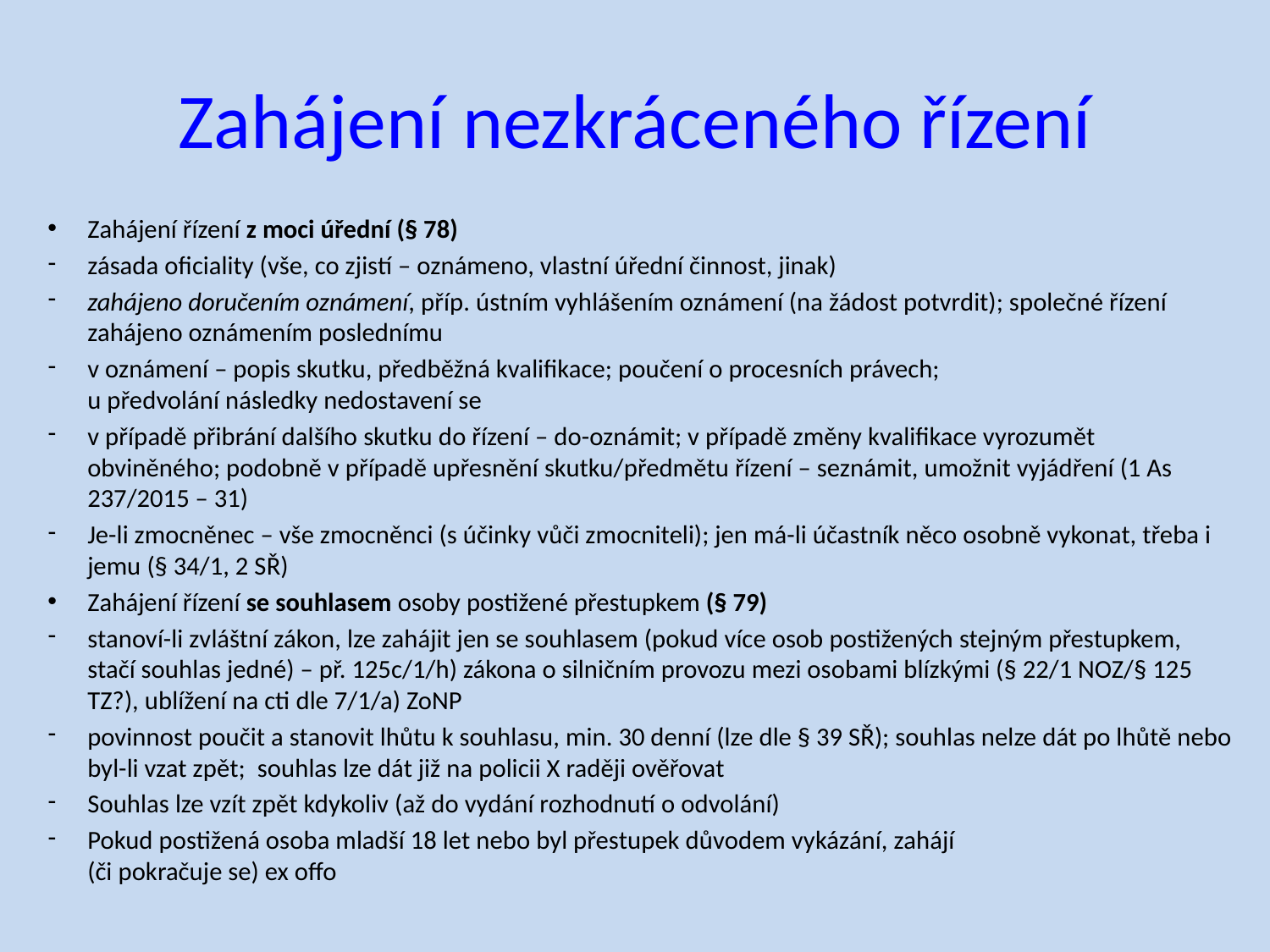

# Zahájení nezkráceného řízení
Zahájení řízení z moci úřední (§ 78)
zásada oficiality (vše, co zjistí – oznámeno, vlastní úřední činnost, jinak)
zahájeno doručením oznámení, příp. ústním vyhlášením oznámení (na žádost potvrdit); společné řízení zahájeno oznámením poslednímu
v oznámení – popis skutku, předběžná kvalifikace; poučení o procesních právech;
u předvolání následky nedostavení se
v případě přibrání dalšího skutku do řízení – do-oznámit; v případě změny kvalifikace vyrozumět obviněného; podobně v případě upřesnění skutku/předmětu řízení – seznámit, umožnit vyjádření (1 As 237/2015 – 31)
Je-li zmocněnec – vše zmocněnci (s účinky vůči zmocniteli); jen má-li účastník něco osobně vykonat, třeba i jemu (§ 34/1, 2 SŘ)
Zahájení řízení se souhlasem osoby postižené přestupkem (§ 79)
stanoví-li zvláštní zákon, lze zahájit jen se souhlasem (pokud více osob postižených stejným přestupkem, stačí souhlas jedné) – př. 125c/1/h) zákona o silničním provozu mezi osobami blízkými (§ 22/1 NOZ/§ 125 TZ?), ublížení na cti dle 7/1/a) ZoNP
povinnost poučit a stanovit lhůtu k souhlasu, min. 30 denní (lze dle § 39 SŘ); souhlas nelze dát po lhůtě nebo byl-li vzat zpět;  souhlas lze dát již na policii X raději ověřovat
Souhlas lze vzít zpět kdykoliv (až do vydání rozhodnutí o odvolání)
Pokud postižená osoba mladší 18 let nebo byl přestupek důvodem vykázání, zahájí
(či pokračuje se) ex offo